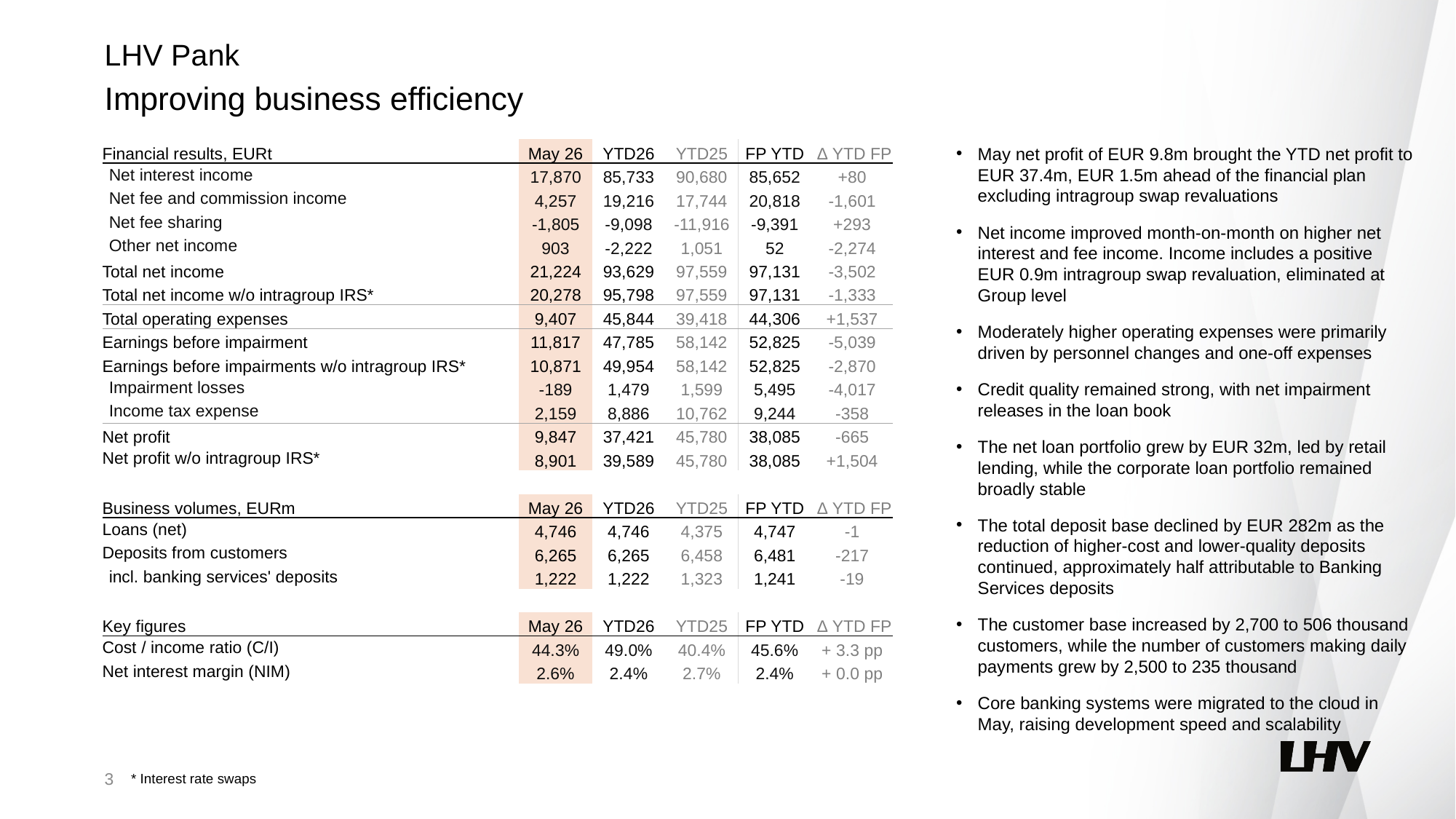

LHV Pank
Improving business efficiency
May net profit of EUR 9.8m brought the YTD net profit to EUR 37.4m, EUR 1.5m ahead of the financial plan excluding intragroup swap revaluations
Net income improved month-on-month on higher net interest and fee income. Income includes a positive EUR 0.9m intragroup swap revaluation, eliminated at Group level
Moderately higher operating expenses were primarily driven by personnel changes and one-off expenses
Credit quality remained strong, with net impairment releases in the loan book
The net loan portfolio grew by EUR 32m, led by retail lending, while the corporate loan portfolio remained broadly stable
The total deposit base declined by EUR 282m as the reduction of higher-cost and lower-quality deposits continued, approximately half attributable to Banking Services deposits
The customer base increased by 2,700 to 506 thousand customers, while the number of customers making daily payments grew by 2,500 to 235 thousand
Core banking systems were migrated to the cloud in May, raising development speed and scalability
| Financial results, EURt | May 26 | YTD26 | YTD25 | FP YTD | ∆ YTD FP |
| --- | --- | --- | --- | --- | --- |
| Net interest income | 17,870 | 85,733 | 90,680 | 85,652 | +80 |
| Net fee and commission income | 4,257 | 19,216 | 17,744 | 20,818 | -1,601 |
| Net fee sharing | -1,805 | -9,098 | -11,916 | -9,391 | +293 |
| Other net income | 903 | -2,222 | 1,051 | 52 | -2,274 |
| Total net income | 21,224 | 93,629 | 97,559 | 97,131 | -3,502 |
| Total net income w/o intragroup IRS\* | 20,278 | 95,798 | 97,559 | 97,131 | -1,333 |
| Total operating expenses | 9,407 | 45,844 | 39,418 | 44,306 | +1,537 |
| Earnings before impairment | 11,817 | 47,785 | 58,142 | 52,825 | -5,039 |
| Earnings before impairments w/o intragroup IRS\* | 10,871 | 49,954 | 58,142 | 52,825 | -2,870 |
| Impairment losses | -189 | 1,479 | 1,599 | 5,495 | -4,017 |
| Income tax expense | 2,159 | 8,886 | 10,762 | 9,244 | -358 |
| Net profit | 9,847 | 37,421 | 45,780 | 38,085 | -665 |
| Net profit w/o intragroup IRS\* | 8,901 | 39,589 | 45,780 | 38,085 | +1,504 |
|  |  |  |  |  |  |
| Business volumes, EURm | May 26 | YTD26 | YTD25 | FP YTD | ∆ YTD FP |
| Loans (net) | 4,746 | 4,746 | 4,375 | 4,747 | -1 |
| Deposits from customers | 6,265 | 6,265 | 6,458 | 6,481 | -217 |
| incl. banking services' deposits | 1,222 | 1,222 | 1,323 | 1,241 | -19 |
|  |  |  |  |  |  |
| Key figures | May 26 | YTD26 | YTD25 | FP YTD | ∆ YTD FP |
| Cost / income ratio (C/I) | 44.3% | 49.0% | 40.4% | 45.6% | + 3.3 pp |
| Net interest margin (NIM) | 2.6% | 2.4% | 2.7% | 2.4% | + 0.0 pp |

3
* Interest rate swaps